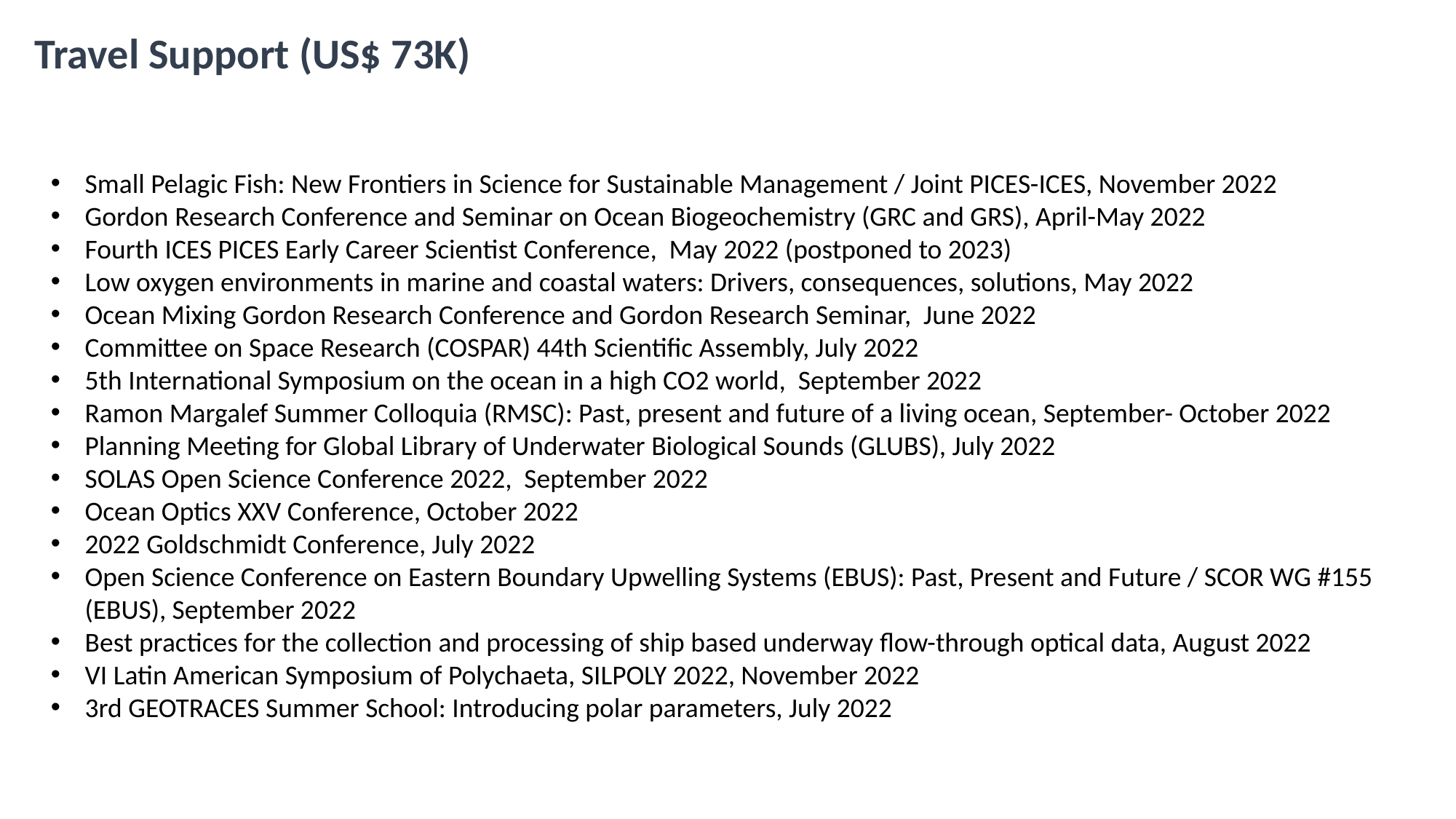

Travel Support (US$ 73K)
Small Pelagic Fish: New Frontiers in Science for Sustainable Management / Joint PICES-ICES, November 2022
Gordon Research Conference and Seminar on Ocean Biogeochemistry (GRC and GRS), April-May 2022
Fourth ICES PICES Early Career Scientist Conference,  May 2022 (postponed to 2023)
Low oxygen environments in marine and coastal waters: Drivers, consequences, solutions, May 2022
Ocean Mixing Gordon Research Conference and Gordon Research Seminar,  June 2022
Committee on Space Research (COSPAR) 44th Scientific Assembly, July 2022
5th International Symposium on the ocean in a high CO2 world,  September 2022
Ramon Margalef Summer Colloquia (RMSC): Past, present and future of a living ocean, September- October 2022
Planning Meeting for Global Library of Underwater Biological Sounds (GLUBS), July 2022
SOLAS Open Science Conference 2022,  September 2022
Ocean Optics XXV Conference, October 2022
2022 Goldschmidt Conference, July 2022
Open Science Conference on Eastern Boundary Upwelling Systems (EBUS): Past, Present and Future / SCOR WG #155 (EBUS), September 2022
Best practices for the collection and processing of ship based underway flow-through optical data, August 2022
VI Latin American Symposium of Polychaeta, SILPOLY 2022, November 2022
3rd GEOTRACES Summer School: Introducing polar parameters, July 2022